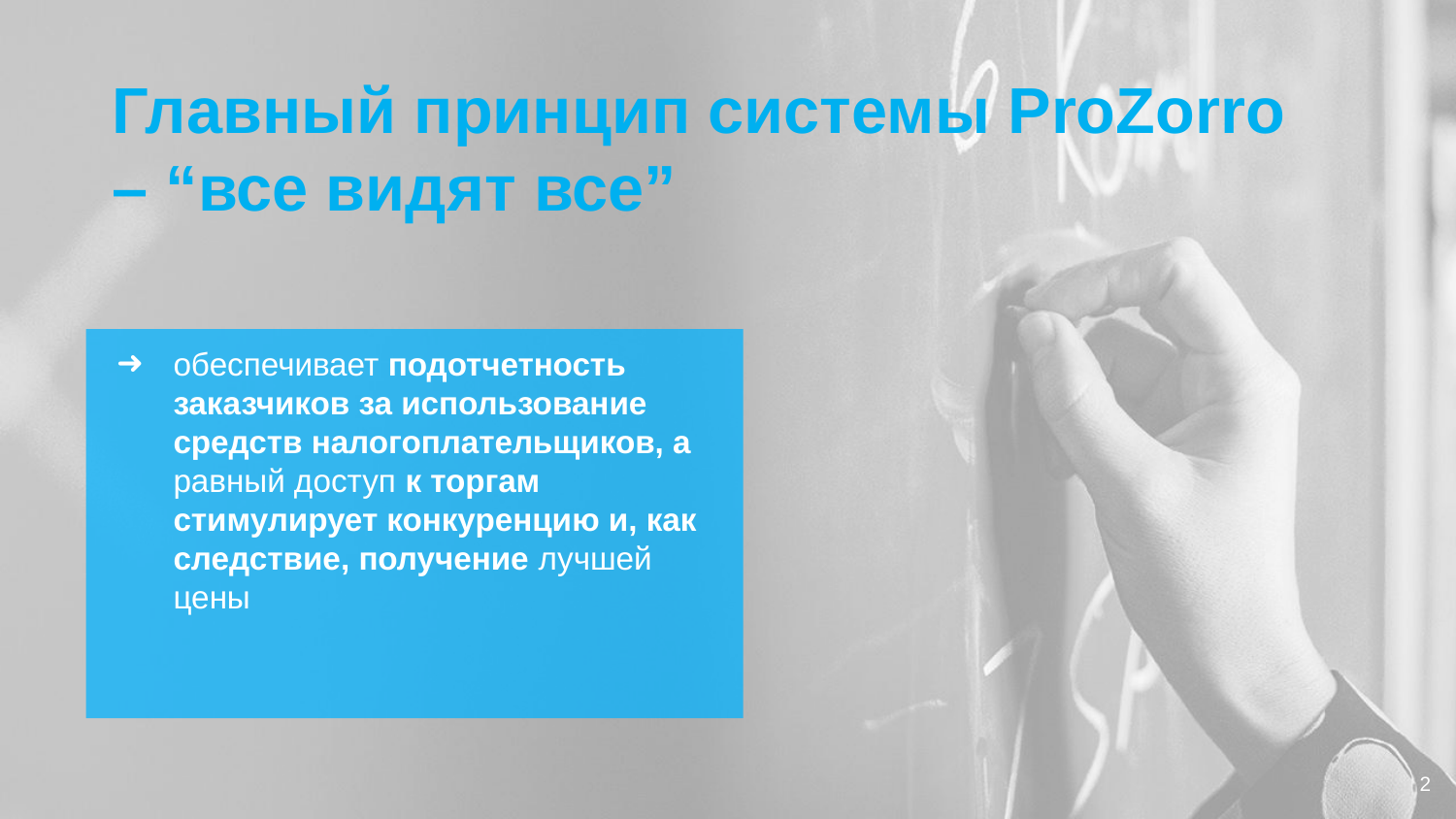

Главный принцип системы ProZorro – “все видят все”
обеспечивает подотчетность заказчиков за использование средств налогоплательщиков, а равный доступ к торгам стимулирует конкуренцию и, как следствие, получение лучшей цены
2